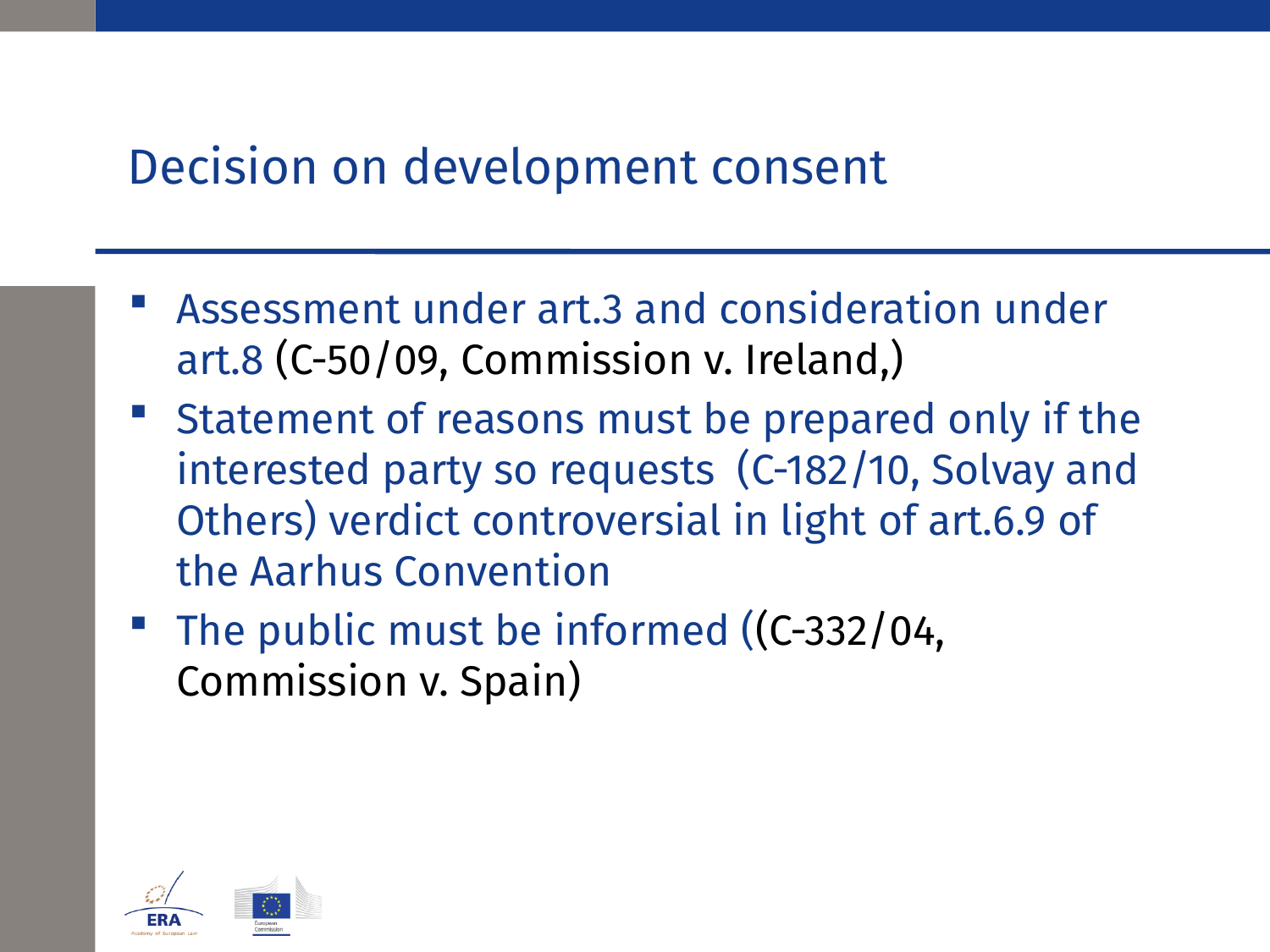

# Decision on development consent
Assessment under art.3 and consideration under art.8 (C-50/09, Commission v. Ireland,)
Statement of reasons must be prepared only if the interested party so requests  (C-182/10, Solvay and Others) verdict controversial in light of art.6.9 of the Aarhus Convention
The public must be informed ((C-332/04, Commission v. Spain)